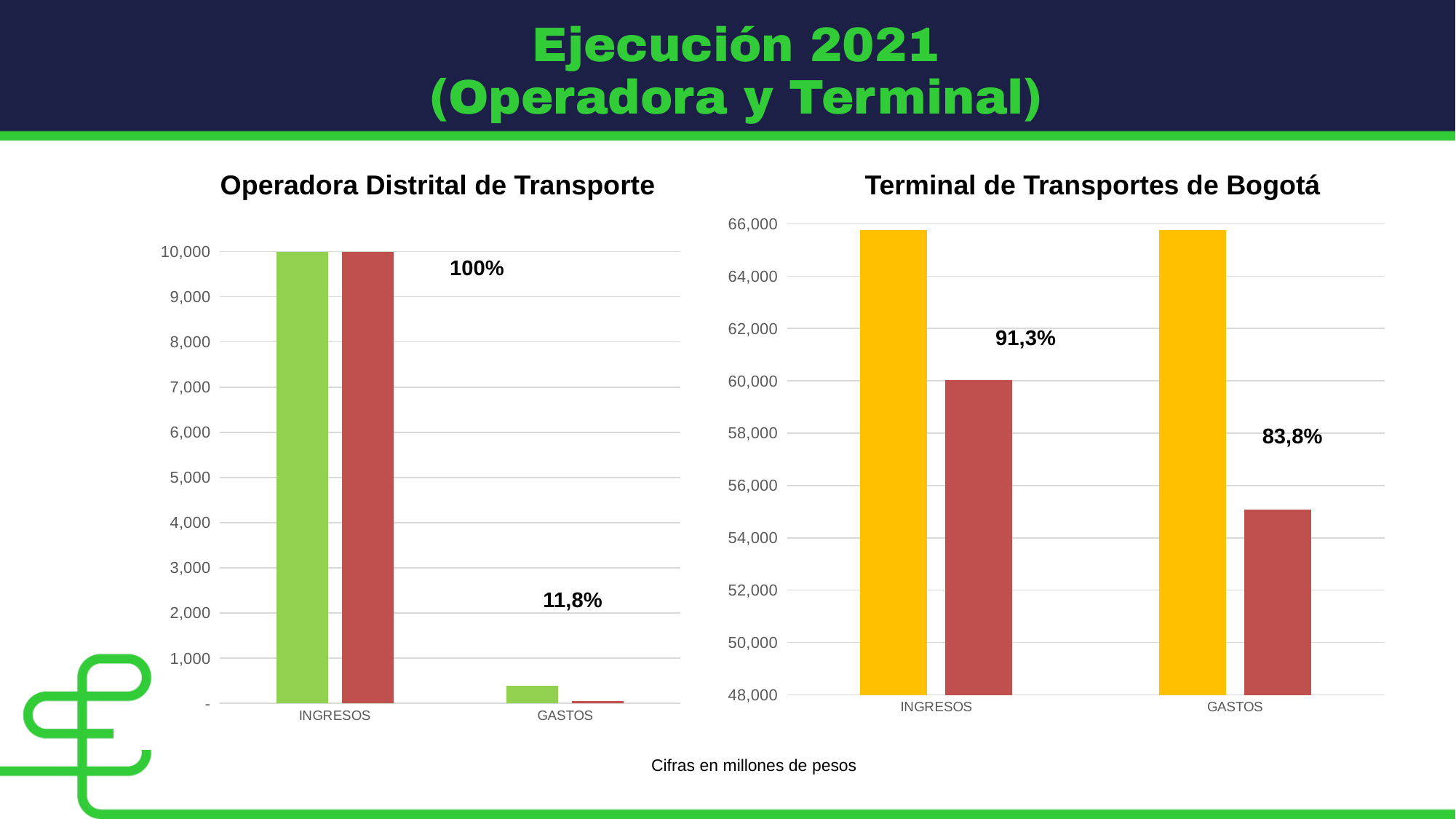

Ejecución 2021
(Operadora y Terminal)
Operadora Distrital de Transporte
Terminal de Transportes de Bogotá

### Chart

| Category | Presupuesto | Ejecución |
|---|---|---|
| INGRESOS | 65762.0 | 60028.0 |
| GASTOS | 65762.0 | 55083.0 |

### Chart

| Category | Presupuesto | Ejecución |
|---|---|---|
| INGRESOS | 10000.0 | 10000.0 |
| GASTOS | 397.270878 | 47.000695 |
100%
91,3%
83,8%
11,8%

Cifras en millones de pesos